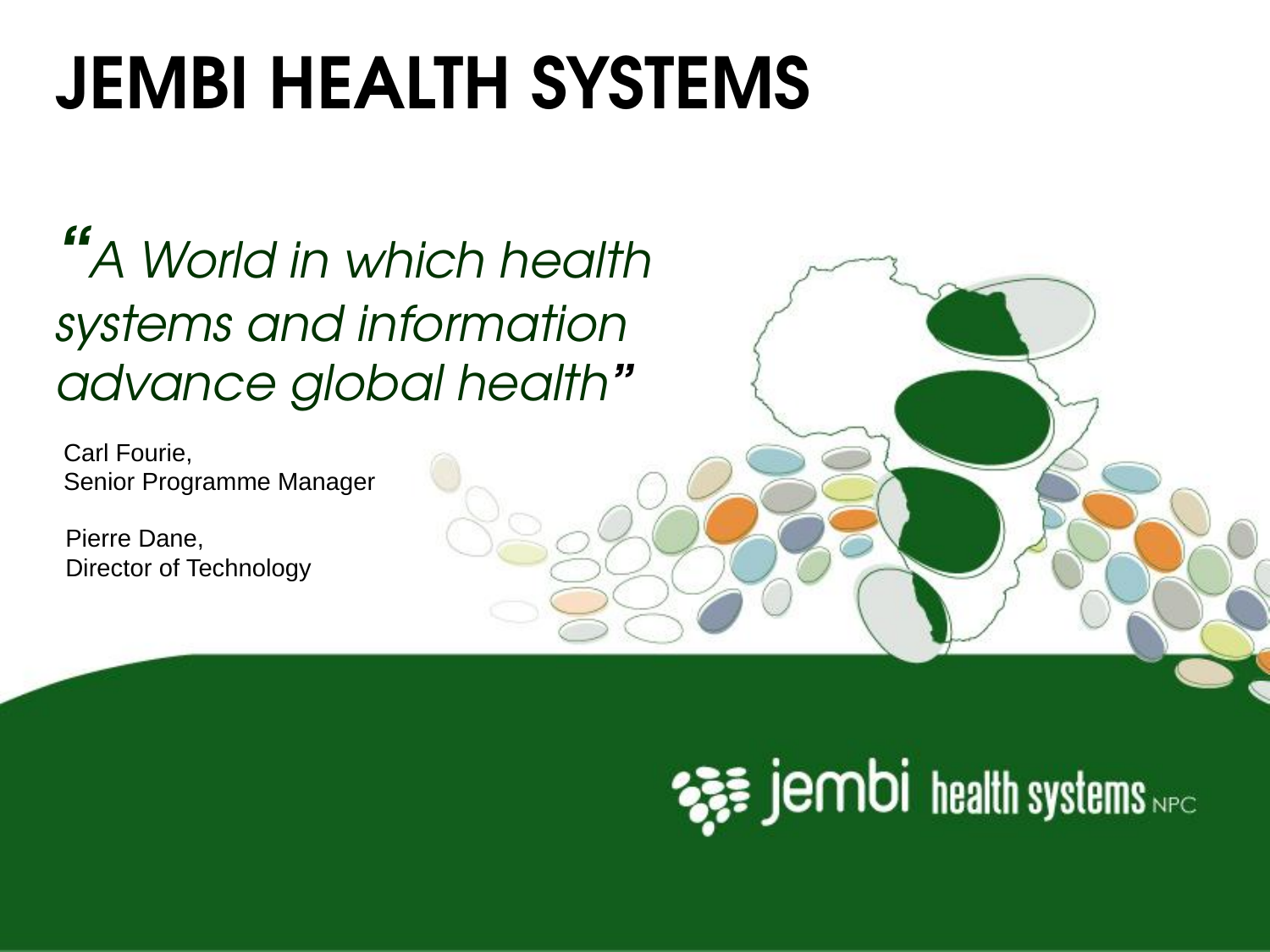

# JEMBI HEALTH SYSTEMS “A World in which health systems and information advance global health”

Carl Fourie,
Senior Programme Manager
Pierre Dane,
Director of Technology